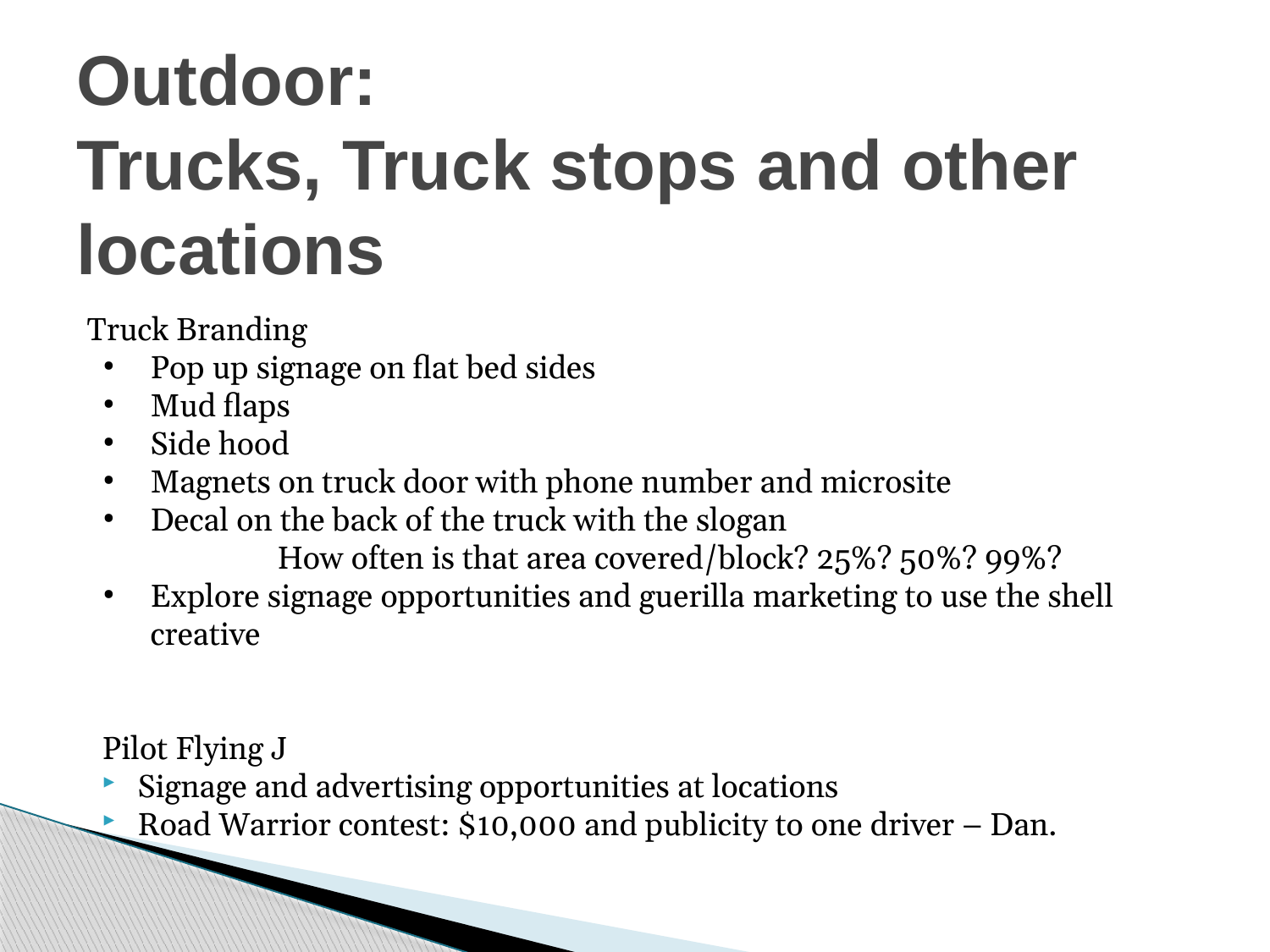

# Outdoor:
Trucks, Truck stops and other locations
Truck Branding
Pop up signage on flat bed sides
Mud flaps
Side hood
Magnets on truck door with phone number and microsite
Decal on the back of the truck with the slogan
	How often is that area covered/block? 25%? 50%? 99%?
Explore signage opportunities and guerilla marketing to use the shell creative

Pilot Flying J
Signage and advertising opportunities at locations
Road Warrior contest: $10,000 and publicity to one driver – Dan.